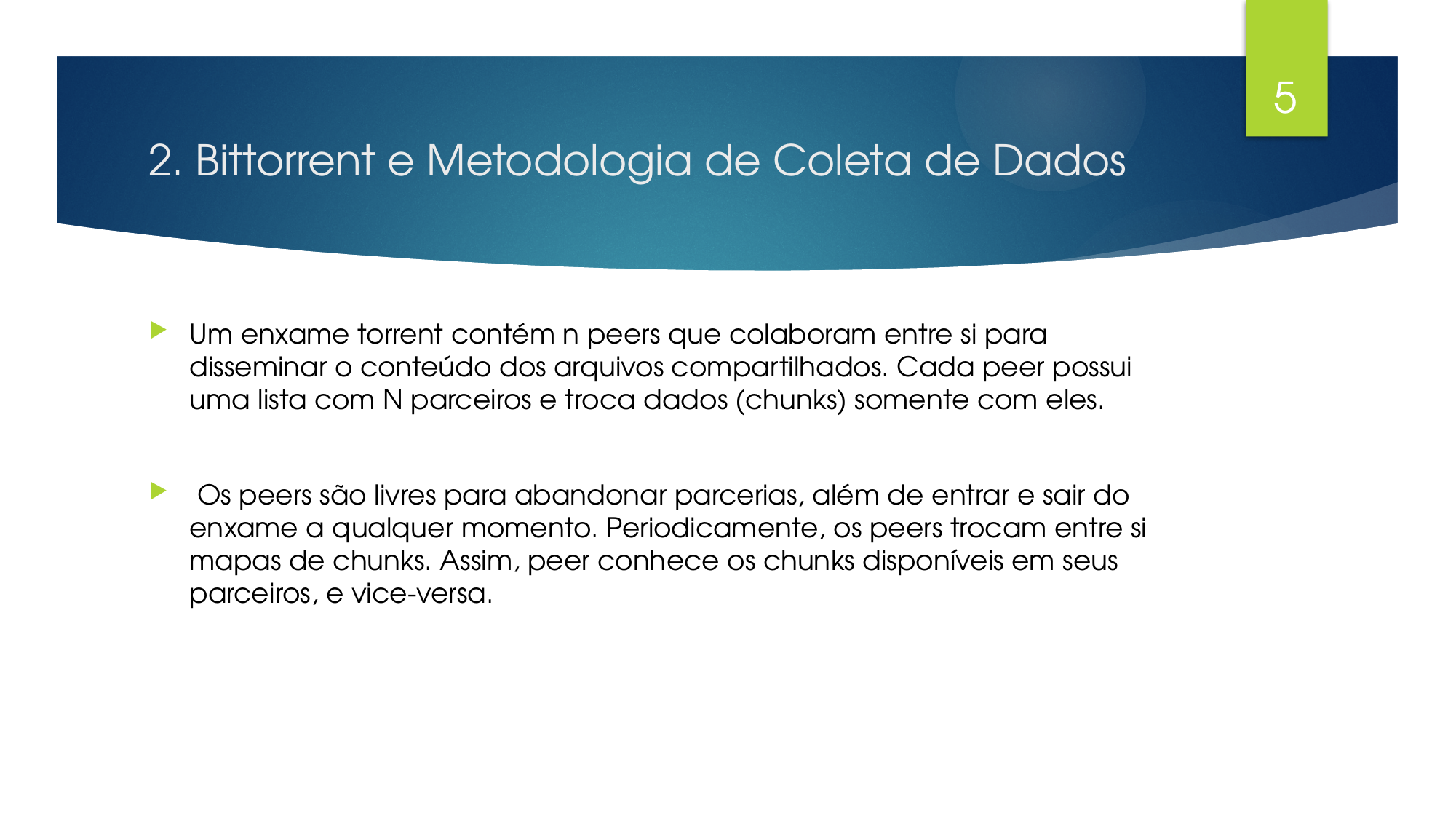

5
# 2. Bittorrent e Metodologia de Coleta de Dados
Um enxame torrent contém n peers que colaboram entre si para disseminar o conteúdo dos arquivos compartilhados. Cada peer possui uma lista com N parceiros e troca dados (chunks) somente com eles.

 Os peers são livres para abandonar parcerias, além de entrar e sair do enxame a qualquer momento. Periodicamente, os peers trocam entre si mapas de chunks. Assim, peer conhece os chunks disponíveis em seus parceiros, e vice-versa.